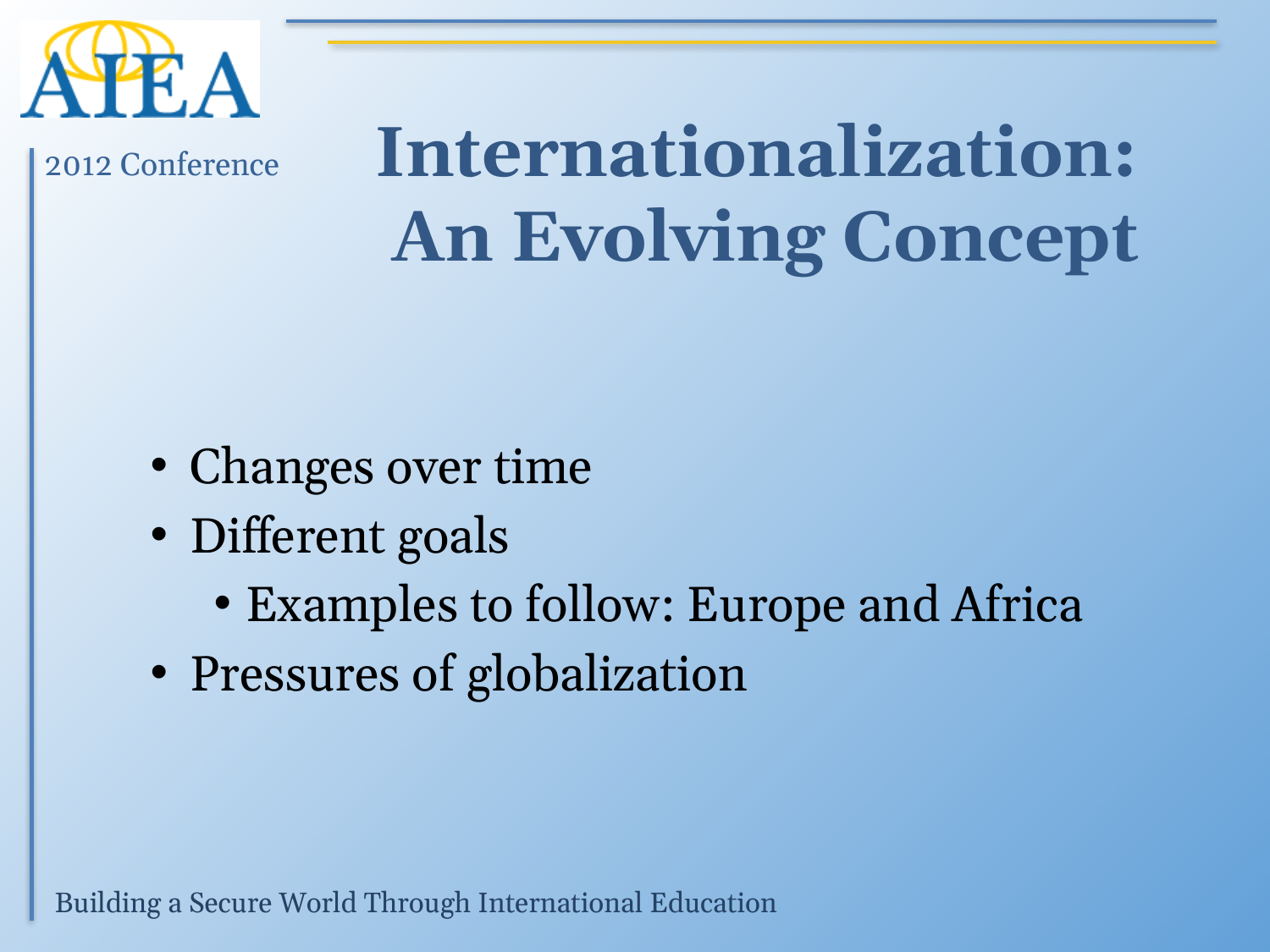

# Internationalization: An Evolving Concept

Changes over time
Different goals
Examples to follow: Europe and Africa
Pressures of globalization